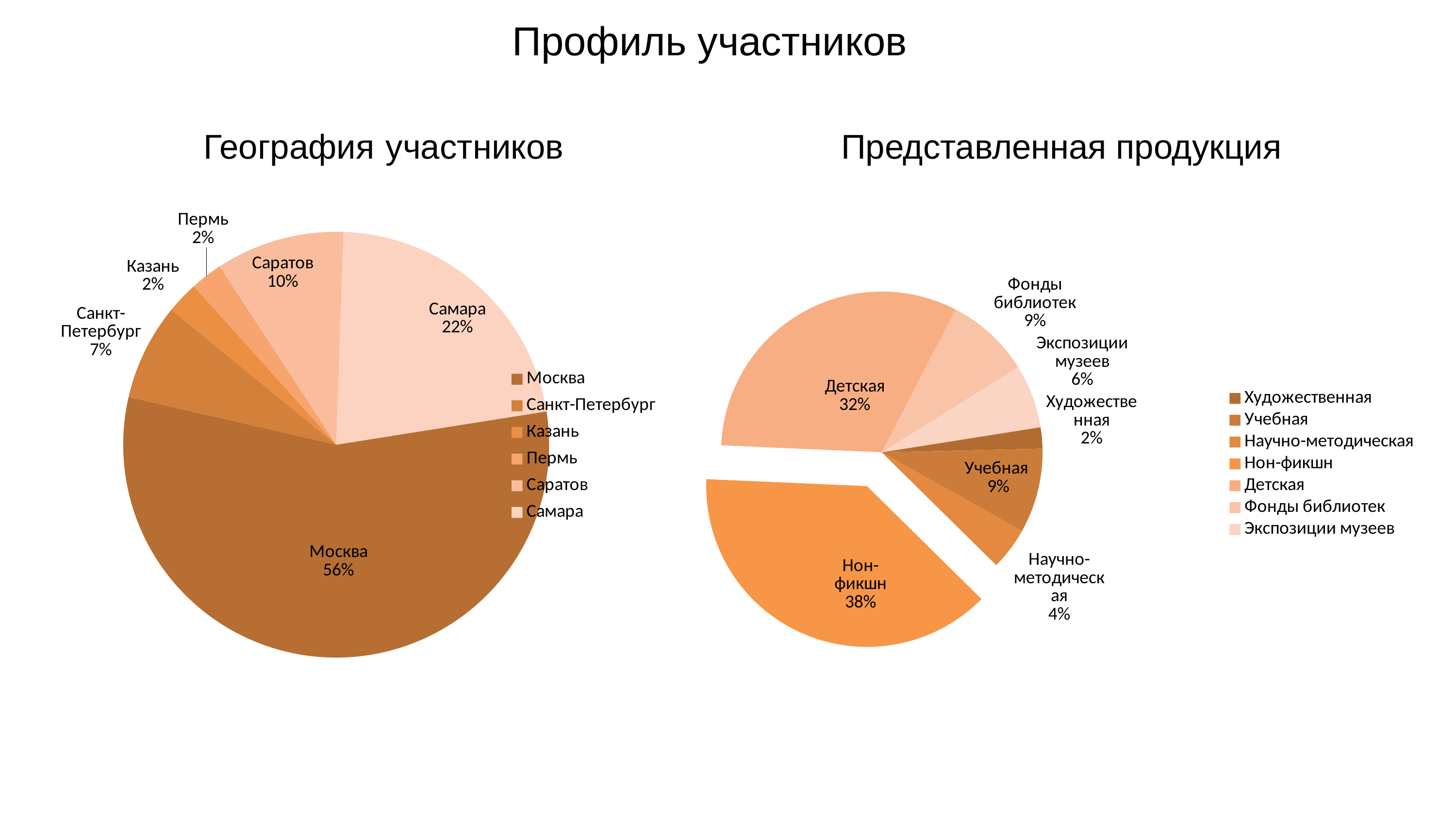

Профиль участников
# География участников
Представленная продукция

### Chart

| Category | Столбец1 |
|---|---|
| Москва | 23.0 |
| Санкт-Петербург | 3.0 |
| Казань | 1.0 |
| Пермь | 1.0 |
| Саратов | 4.0 |
| Самара | 9.0 |

### Chart

| Category | Столбец1 |
|---|---|
| Художественная | 1.0 |
| Учебная  | 4.0 |
| Научно-методическая | 2.0 |
| Нон-фикшн | 18.0 |
| Детская | 15.0 |
| Фонды библиотек | 4.0 |
| Экспозиции музеев | 3.0 |